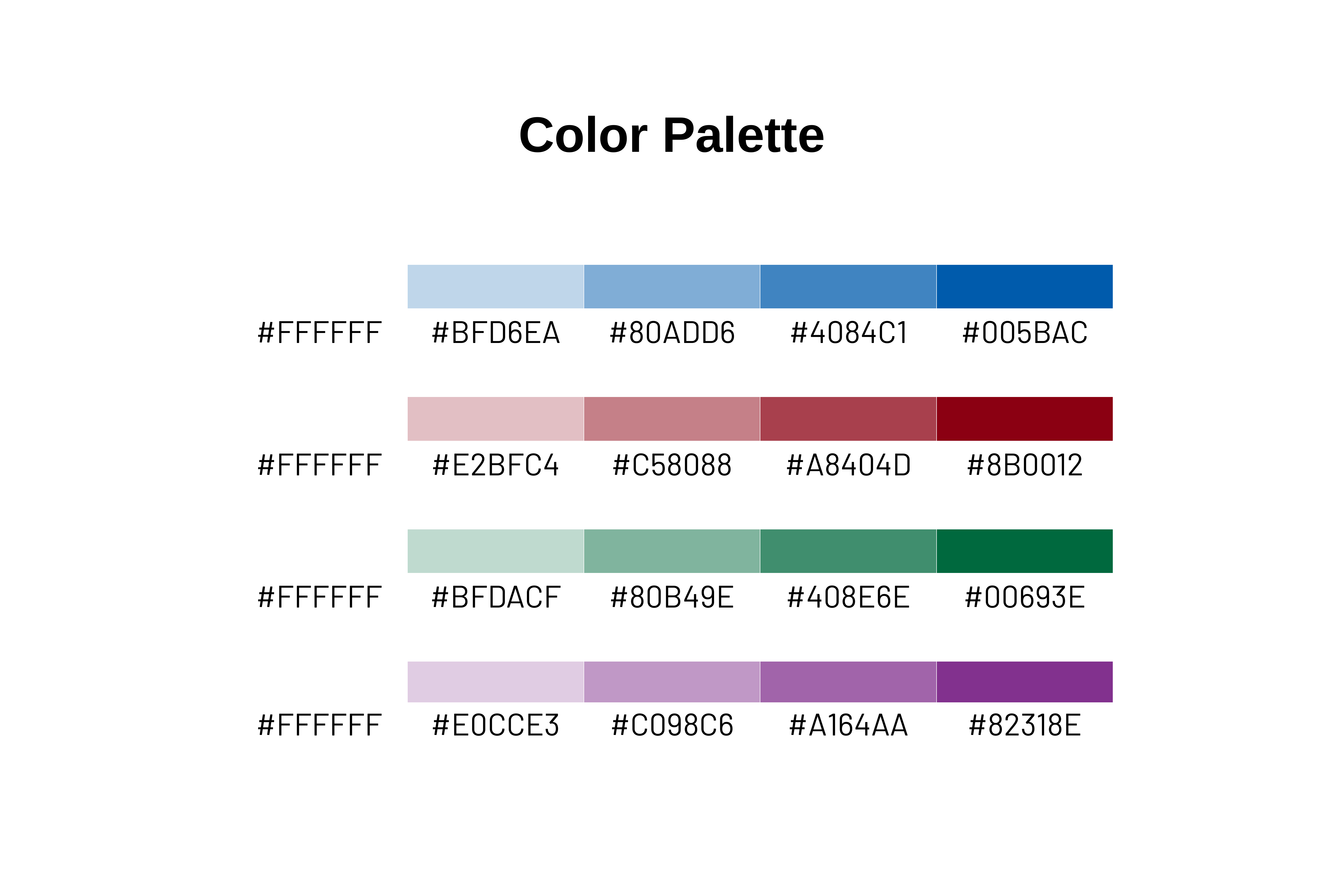

# Color Palette
|  |  |  |  |  |
| --- | --- | --- | --- | --- |
| #FFFFFF | #BFD6EA | #80ADD6 | #4084C1 | #005BAC |
|  |  |  |  |  |
| --- | --- | --- | --- | --- |
| #FFFFFF | #E2BFC4 | #C58088 | #A8404D | #8B0012 |
|  |  |  |  |  |
| --- | --- | --- | --- | --- |
| #FFFFFF | #BFDACF | #80B49E | #408E6E | #00693E |
|  |  |  |  |  |
| --- | --- | --- | --- | --- |
| #FFFFFF | #E0CCE3 | #C098C6 | #A164AA | #82318E |